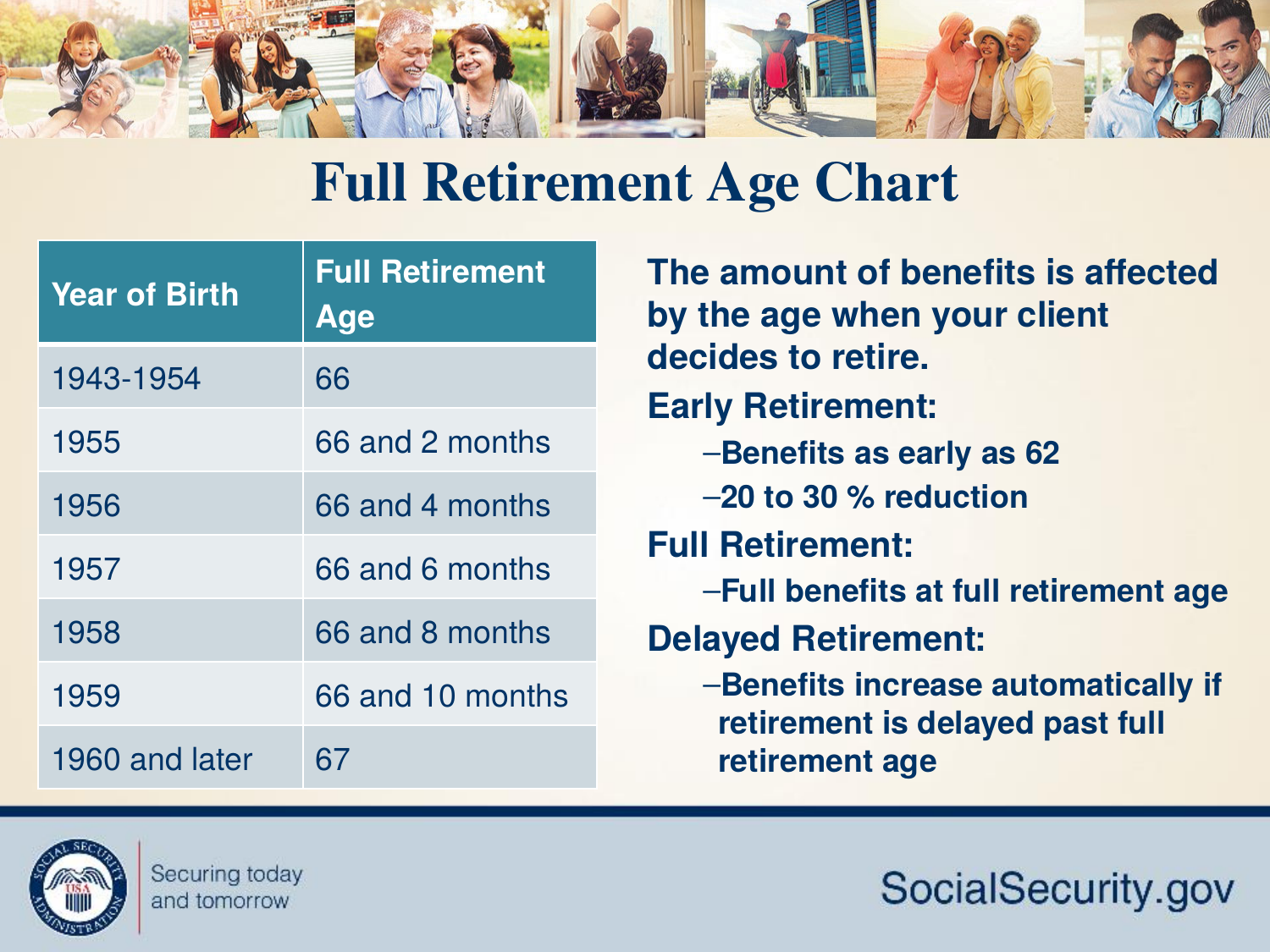

Full Retirement Age Chart
| Year of Birth | Full Retirement Age |
| --- | --- |
| 1943-1954 | 66 |
| 1955 | 66 and 2 months |
| 1956 | 66 and 4 months |
| 1957 | 66 and 6 months |
| 1958 | 66 and 8 months |
| 1959 | 66 and 10 months |
| 1960 and later | 67 |
The amount of benefits is affected by the age when your client decides to retire.
Early Retirement:
Benefits as early as 62
20 to 30 % reduction
Full Retirement:
Full benefits at full retirement age
Delayed Retirement:
Benefits increase automatically if retirement is delayed past full retirement age